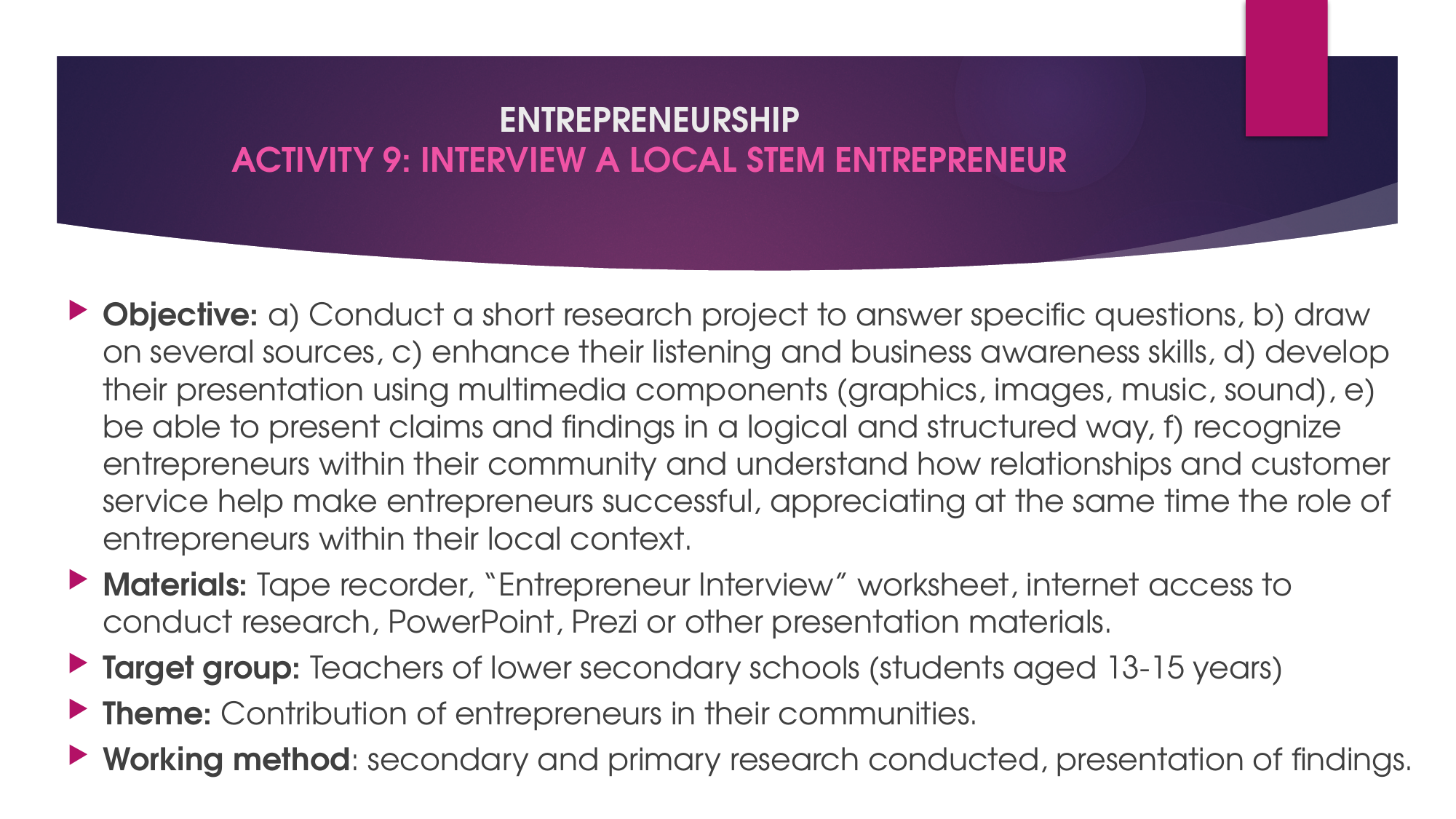

# ENTREPRENEURSHIP ACTIVITY 9: INTERVIEW A LOCAL STEM ENTREPRENEUR
Objective: a) Conduct a short research project to answer specific questions, b) draw on several sources, c) enhance their listening and business awareness skills, d) develop their presentation using multimedia components (graphics, images, music, sound), e) be able to present claims and findings in a logical and structured way, f) recognize entrepreneurs within their community and understand how relationships and customer service help make entrepreneurs successful, appreciating at the same time the role of entrepreneurs within their local context.
Materials: Tape recorder, “Entrepreneur Interview” worksheet, internet access to conduct research, PowerPoint, Prezi or other presentation materials.
Target group: Teachers of lower secondary schools (students aged 13-15 years)
Theme: Contribution of entrepreneurs in their communities.
Working method: secondary and primary research conducted, presentation of findings.